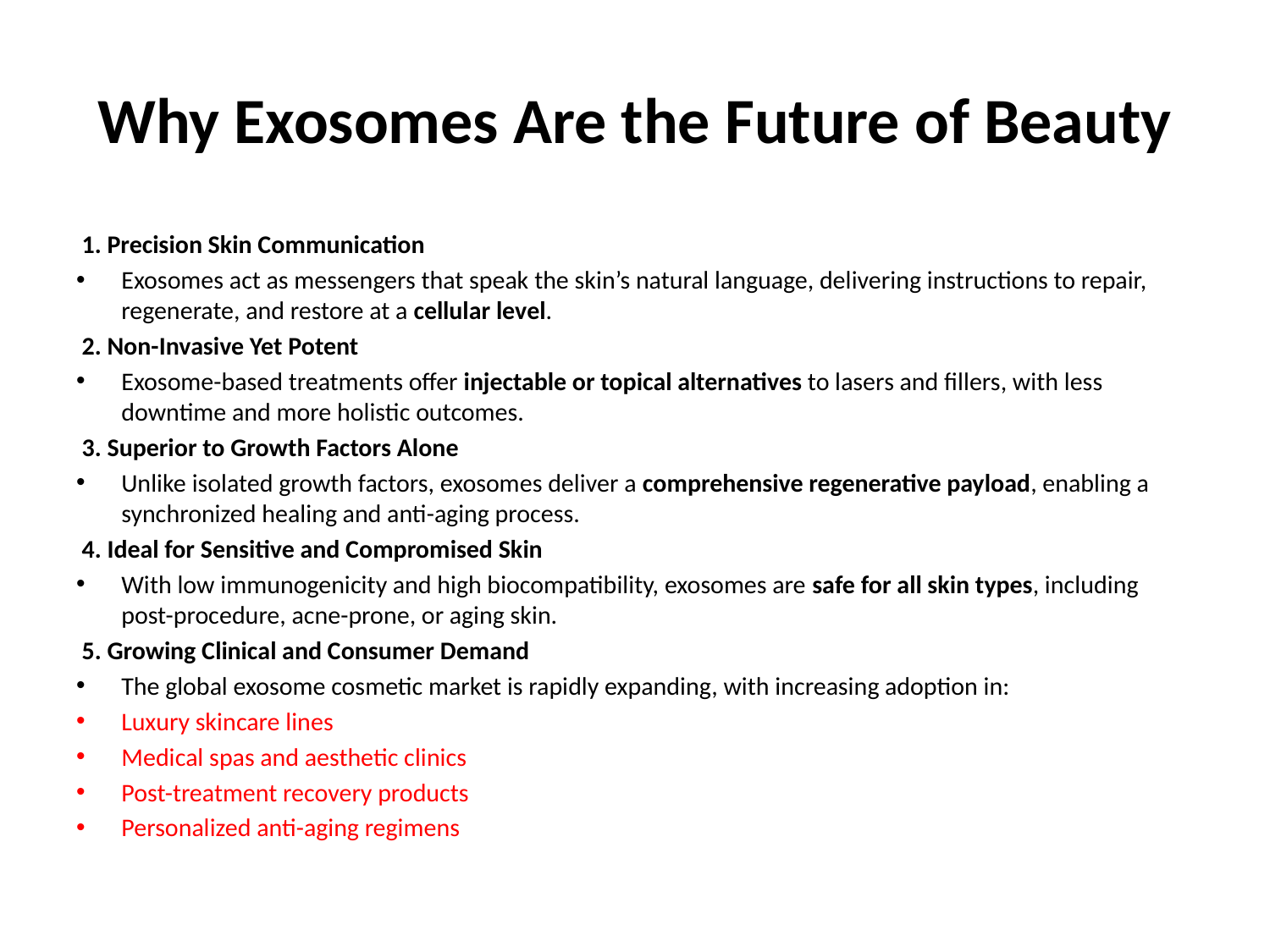

# Why Exosomes Are the Future of Beauty
 1. Precision Skin Communication
Exosomes act as messengers that speak the skin’s natural language, delivering instructions to repair, regenerate, and restore at a cellular level.
 2. Non-Invasive Yet Potent
Exosome-based treatments offer injectable or topical alternatives to lasers and fillers, with less downtime and more holistic outcomes.
 3. Superior to Growth Factors Alone
Unlike isolated growth factors, exosomes deliver a comprehensive regenerative payload, enabling a synchronized healing and anti-aging process.
 4. Ideal for Sensitive and Compromised Skin
With low immunogenicity and high biocompatibility, exosomes are safe for all skin types, including post-procedure, acne-prone, or aging skin.
 5. Growing Clinical and Consumer Demand
The global exosome cosmetic market is rapidly expanding, with increasing adoption in:
Luxury skincare lines
Medical spas and aesthetic clinics
Post-treatment recovery products
Personalized anti-aging regimens